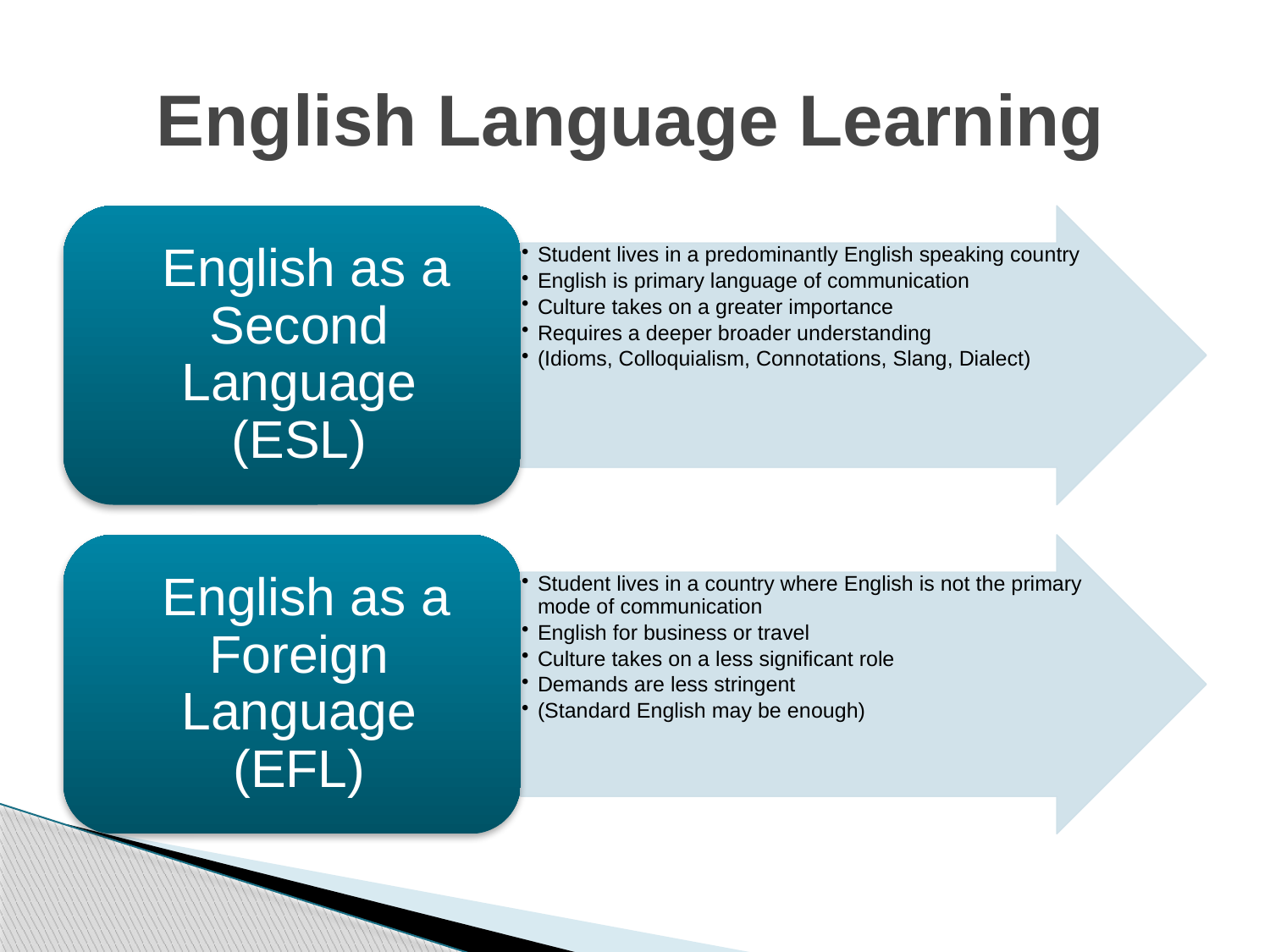

# English Language Learning
Student lives in a predominantly English speaking country
English is primary language of communication
Culture takes on a greater importance
Requires a deeper broader understanding
(Idioms, Colloquialism, Connotations, Slang, Dialect)
 English as a Second Language (ESL)
Student lives in a country where English is not the primary mode of communication
English for business or travel
Culture takes on a less significant role
Demands are less stringent
(Standard English may be enough)
 English as a Foreign Language (EFL)